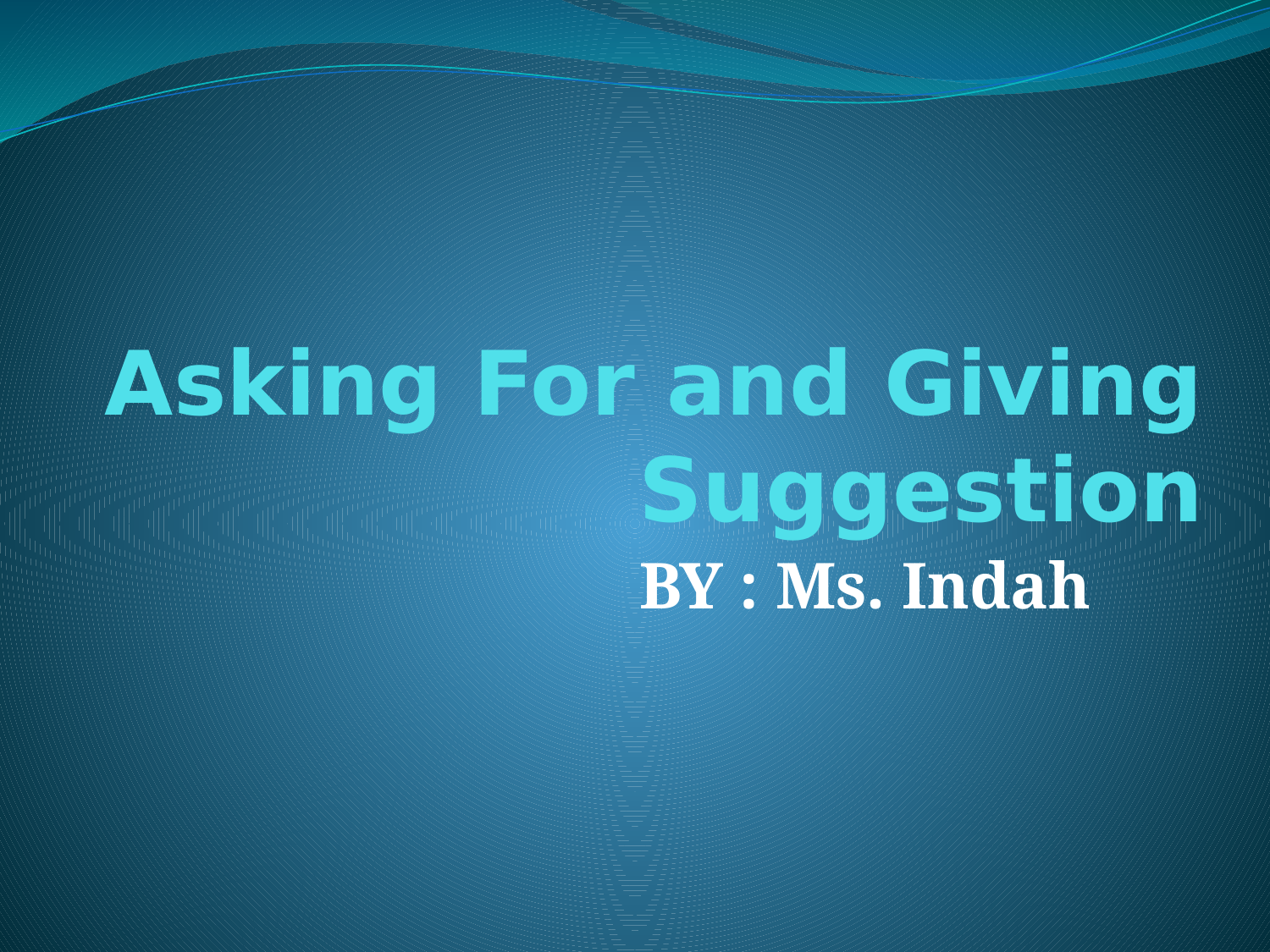

# Asking For and Giving Suggestion
			BY : Ms. Indah